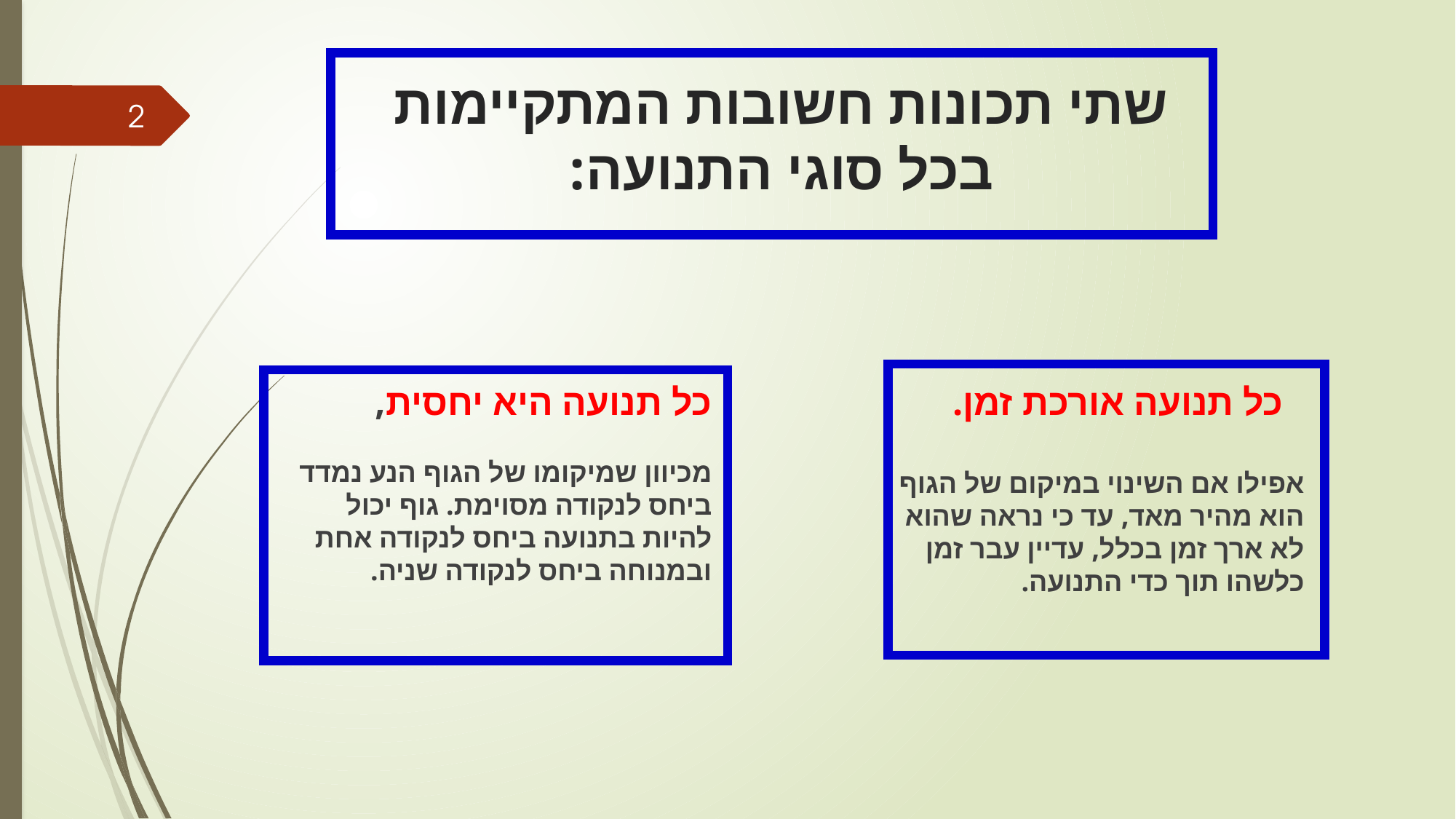

# שתי תכונות חשובות המתקיימות בכל סוגי התנועה:
2

כל תנועה היא יחסית,
מכיוון שמיקומו של הגוף הנע נמדד ביחס לנקודה מסוימת. גוף יכול להיות בתנועה ביחס לנקודה אחת ובמנוחה ביחס לנקודה שניה.
   כל תנועה אורכת זמן.
אפילו אם השינוי במיקום של הגוף הוא מהיר מאד, עד כי נראה שהוא לא ארך זמן בכלל, עדיין עבר זמן כלשהו תוך כדי התנועה.